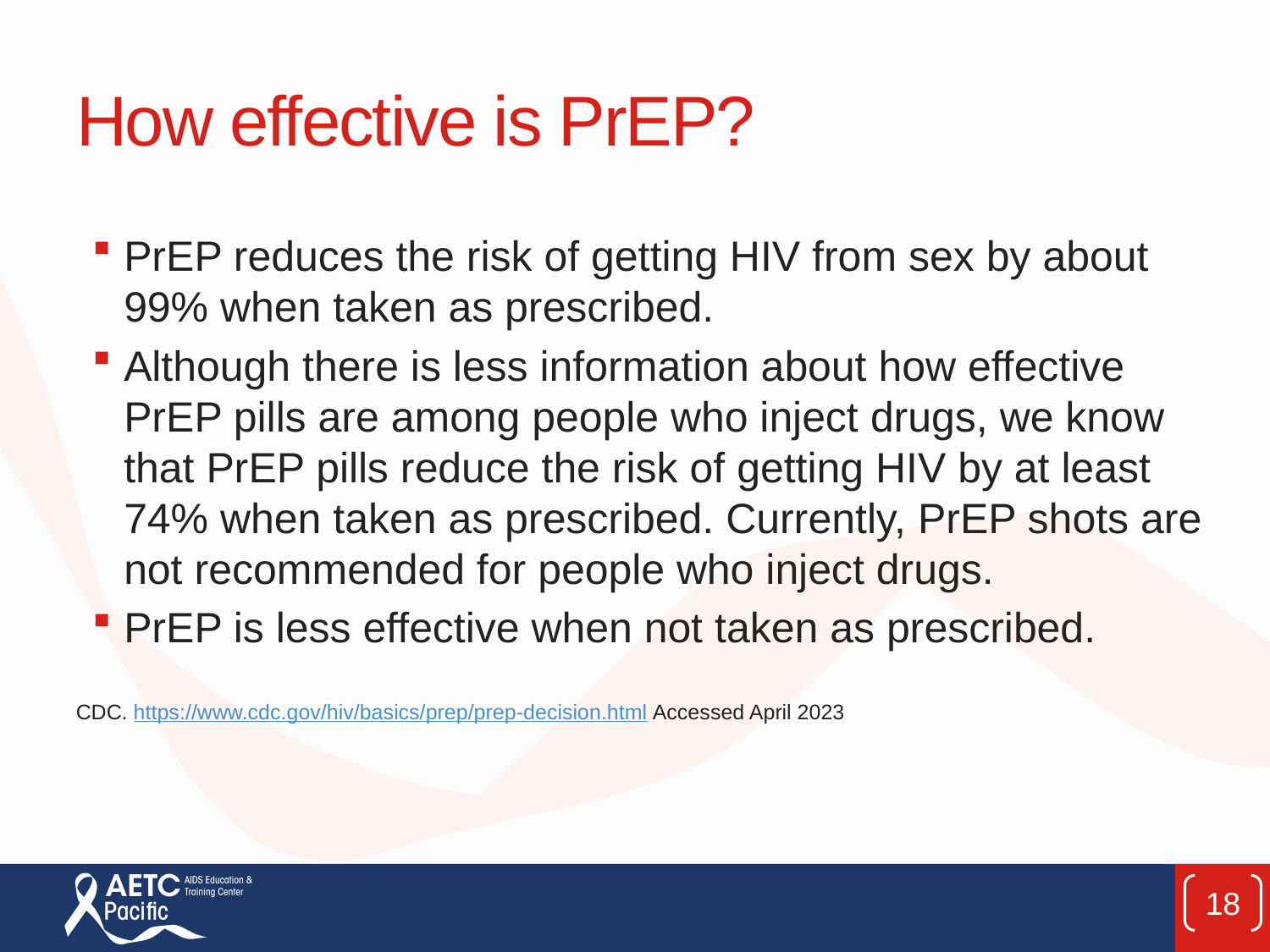

# How effective is PrEP?
PrEP reduces the risk of getting HIV from sex by about 99% when taken as prescribed.
Although there is less information about how effective PrEP pills are among people who inject drugs, we know that PrEP pills reduce the risk of getting HIV by at least 74% when taken as prescribed. Currently, PrEP shots are not recommended for people who inject drugs.
PrEP is less effective when not taken as prescribed.
CDC. https://www.cdc.gov/hiv/basics/prep/prep-decision.html Accessed April 2023
18